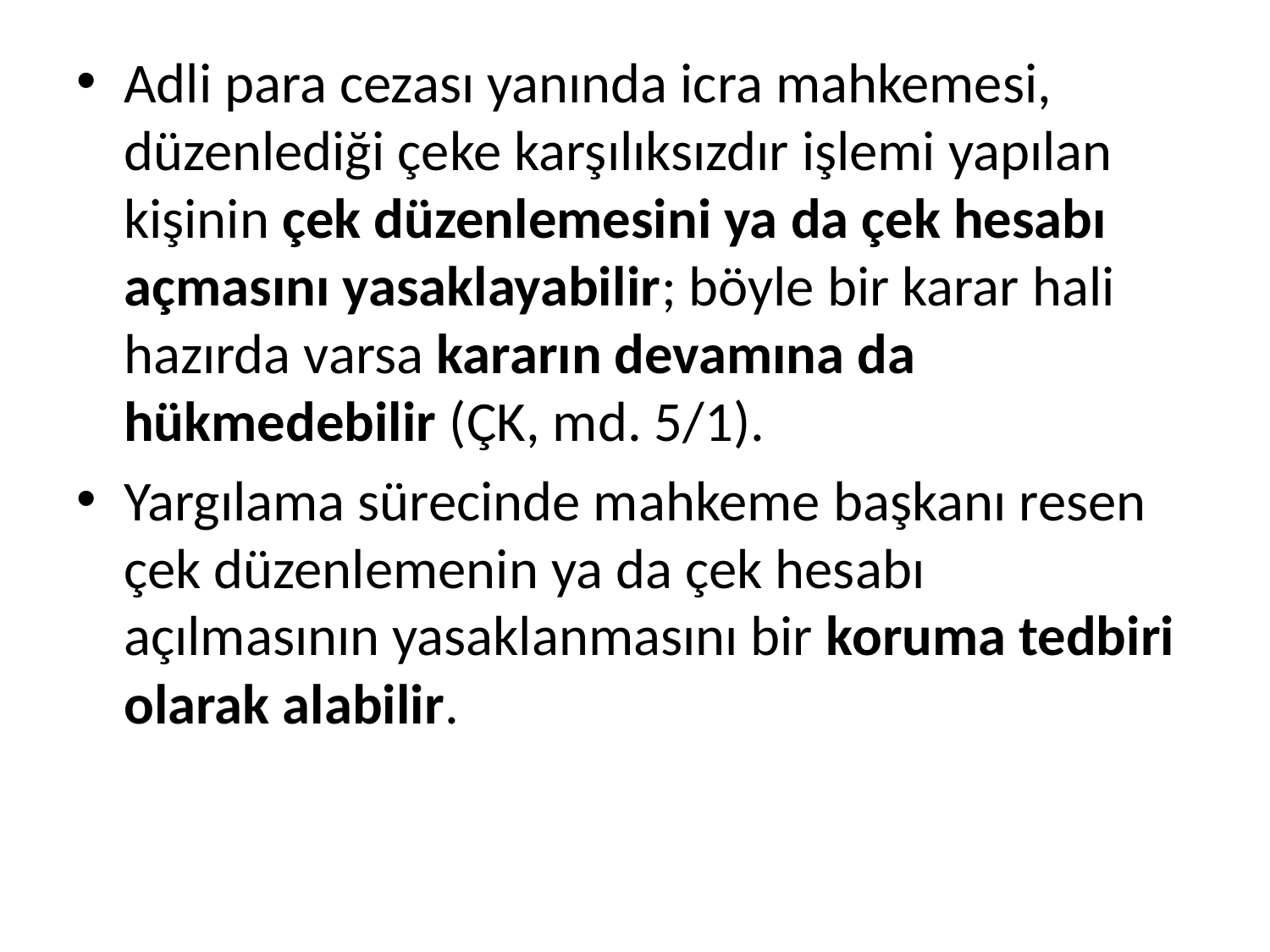

Adli para cezası yanında icra mahkemesi, düzenlediği çeke karşılıksızdır işlemi yapılan kişinin çek düzenlemesini ya da çek hesabı açmasını yasaklayabilir; böyle bir karar hali hazırda varsa kararın devamına da hükmedebilir (ÇK, md. 5/1).
Yargılama sürecinde mahkeme başkanı resen çek düzenlemenin ya da çek hesabı açılmasının yasaklanmasını bir koruma tedbiri olarak alabilir.